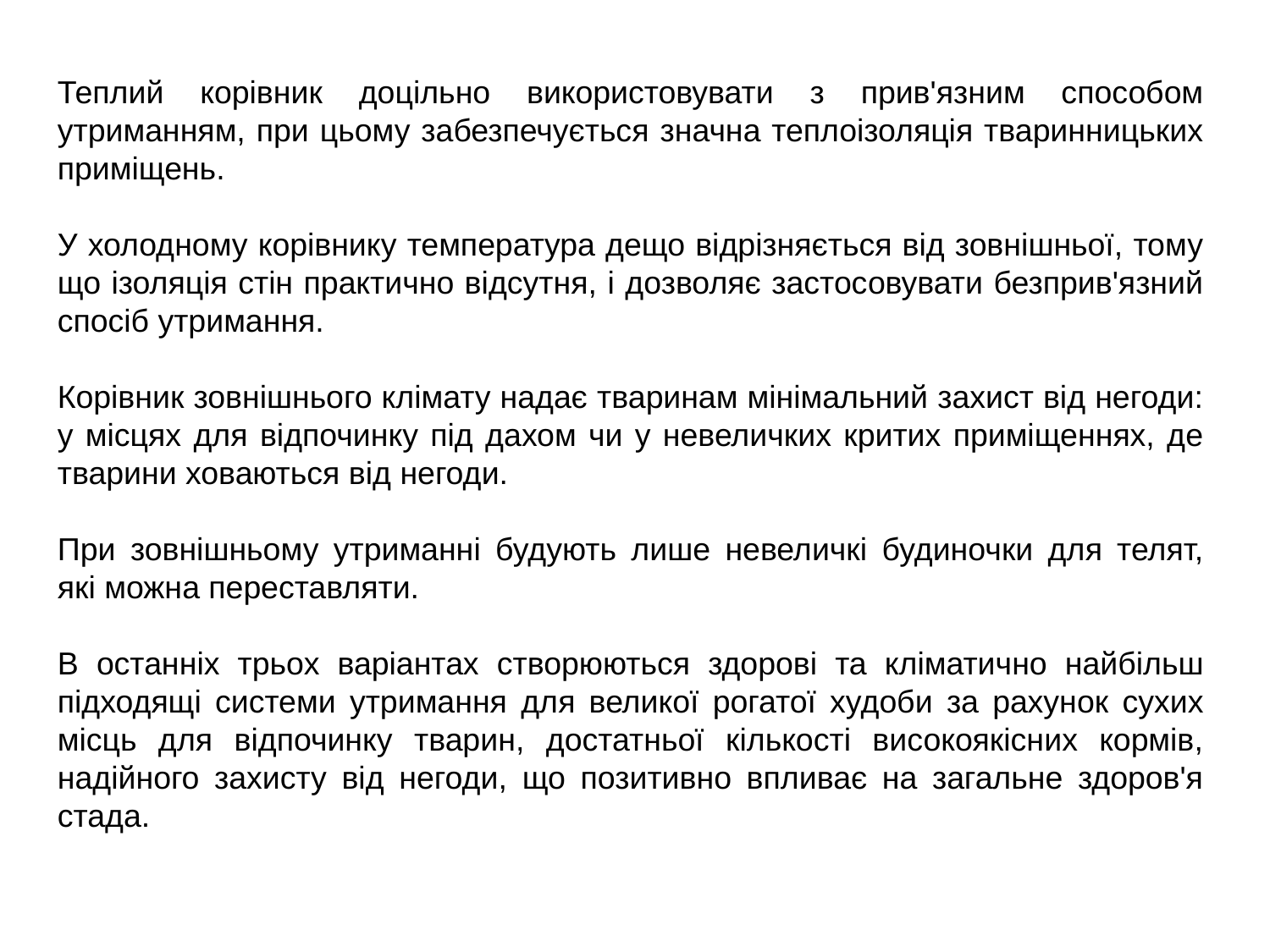

Теплий корівник доцільно використовувати з прив'язним способом утриманням, при цьому забезпечується значна теплоізоляція тваринницьких приміщень.

У холодному корівнику температура дещо відрізняється від зовнішньої, тому що ізоляція стін практично відсутня, і дозволяє застосовувати безприв'язний спосіб утримання.

Корівник зовнішнього клімату надає тваринам мінімальний захист від негоди: у місцях для відпочинку під дахом чи у невеличких критих приміщеннях, де тварини ховаються від негоди.

При зовнішньому утриманні будують лише невеличкі будиночки для телят, які можна переставляти.

В останніх трьох варіантах створюються здорові та кліматично найбільш підходящі системи утримання для великої рогатої худоби за рахунок сухих місць для відпочинку тварин, достатньої кількості високоякісних кормів, надійного захисту від негоди, що позитивно впливає на загальне здоров'я стада.